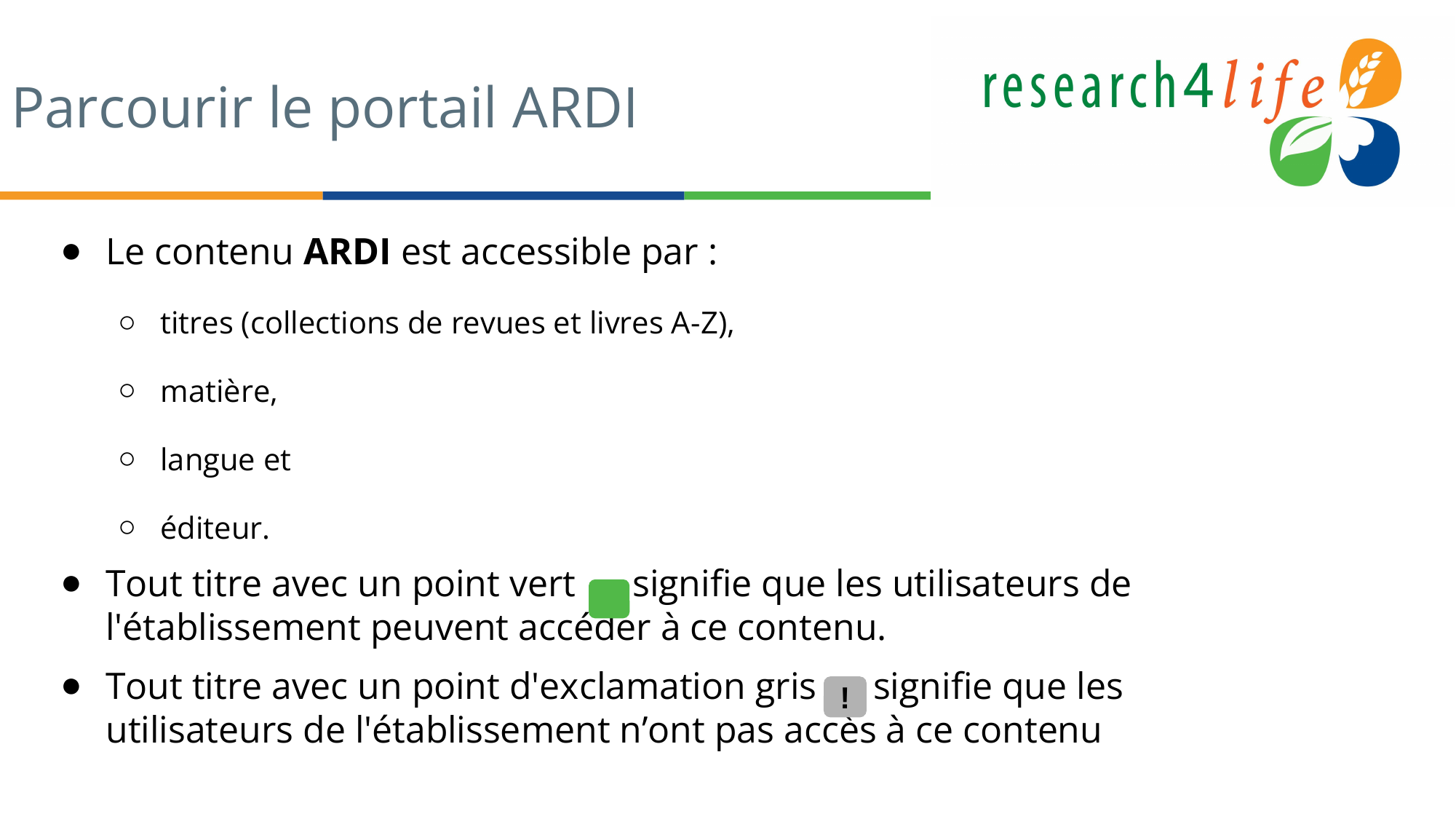

# Parcourir le portail ARDI
Le contenu ARDI est accessible par :
titres (collections de revues et livres A-Z),
matière,
langue et
éditeur.
Tout titre avec un point vert      signifie que les utilisateurs de l'établissement peuvent accéder à ce contenu.
Tout titre avec un point d'exclamation gris      signifie que les utilisateurs de l'établissement n’ont pas accès à ce contenu

!